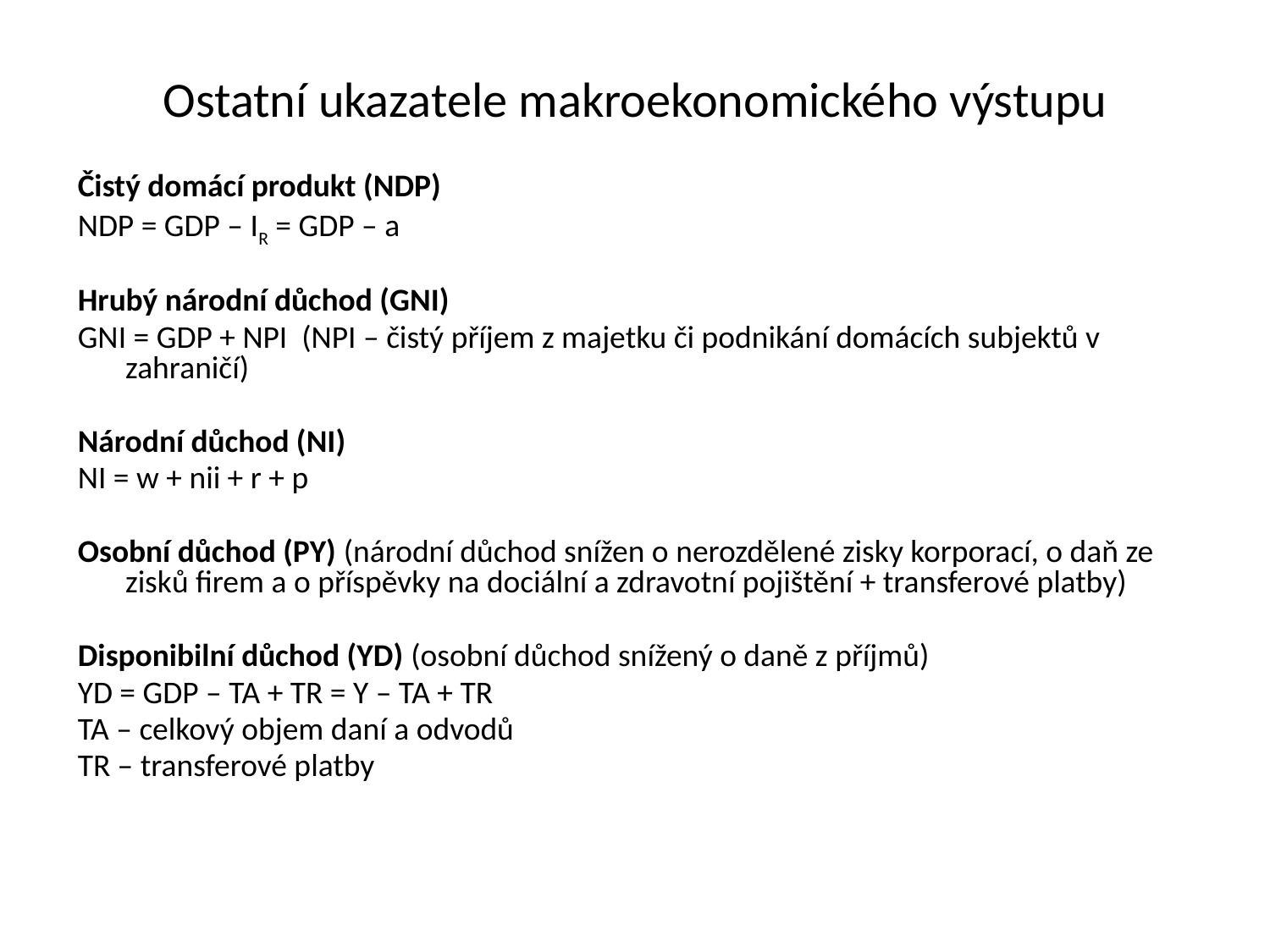

# Ostatní ukazatele makroekonomického výstupu
Čistý domácí produkt (NDP)
NDP = GDP – IR = GDP – a

Hrubý národní důchod (GNI)
GNI = GDP + NPI  (NPI – čistý příjem z majetku či podnikání domácích subjektů v zahraničí)

Národní důchod (NI)
NI = w + nii + r + p

Osobní důchod (PY) (národní důchod snížen o nerozdělené zisky korporací, o daň ze zisků firem a o příspěvky na dociální a zdravotní pojištění + transferové platby)

Disponibilní důchod (YD) (osobní důchod snížený o daně z příjmů)
YD = GDP – TA + TR = Y – TA + TR
TA – celkový objem daní a odvodů
TR – transferové platby